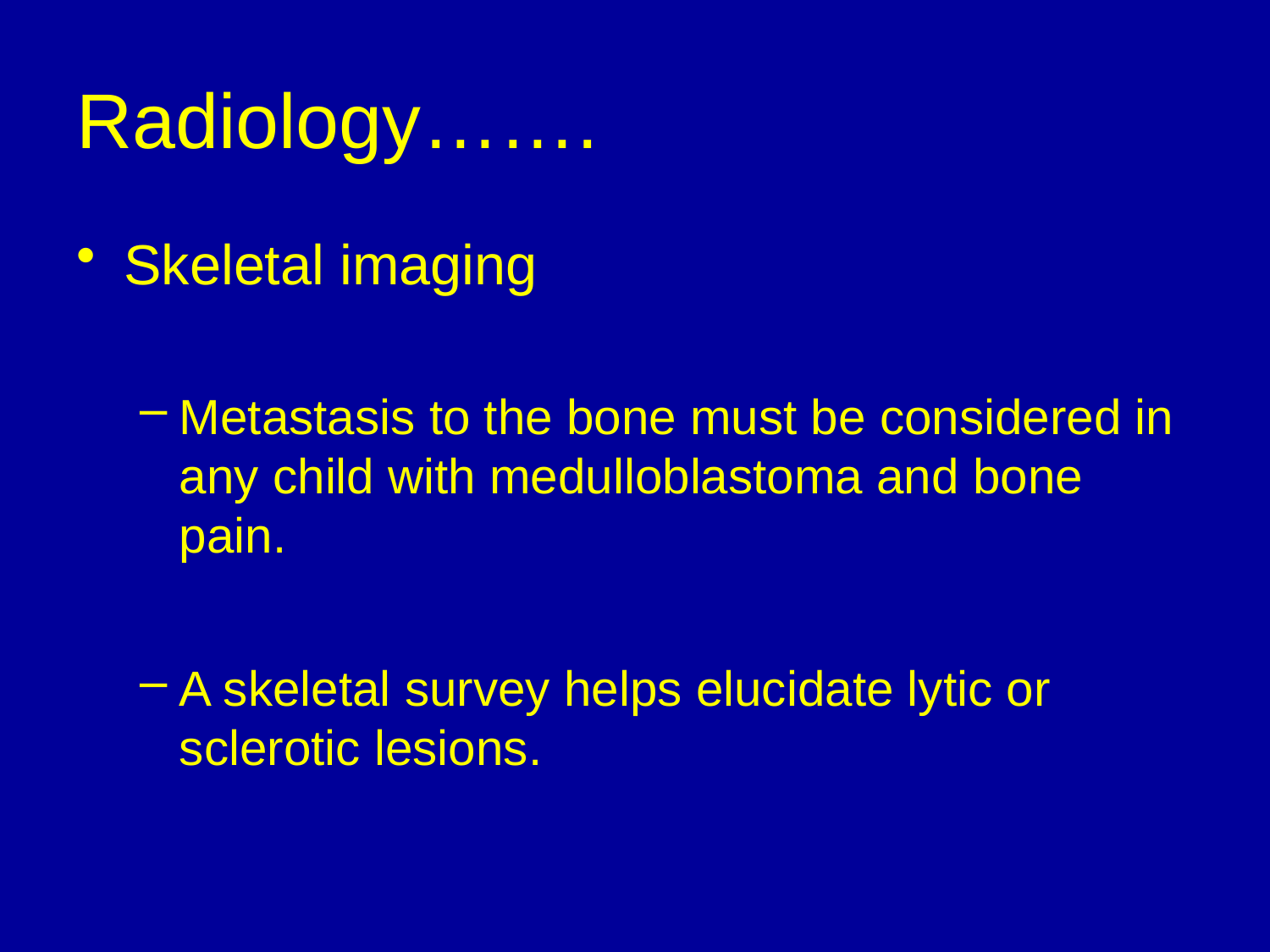

Radiology…….
Skeletal imaging

Metastasis to the bone must be considered in any child with medulloblastoma and bone pain.

A skeletal survey helps elucidate lytic or sclerotic lesions.